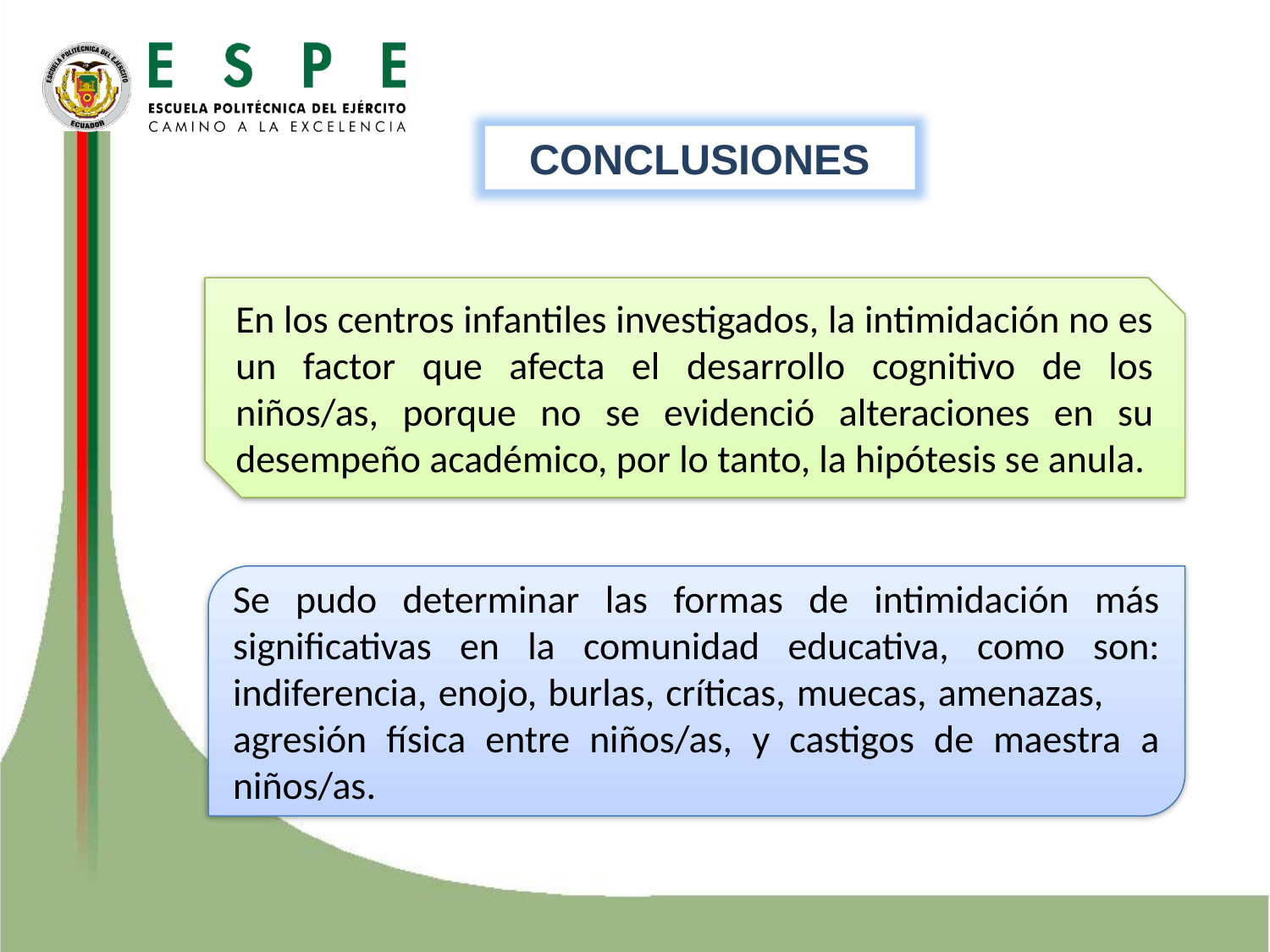

CONCLUSIONES
En los centros infantiles investigados, la intimidación no es un factor que afecta el desarrollo cognitivo de los niños/as, porque no se evidenció alteraciones en su desempeño académico, por lo tanto, la hipótesis se anula.
Se pudo determinar las formas de intimidación más significativas en la comunidad educativa, como son: indiferencia, enojo, burlas, críticas, muecas, amenazas,      agresión física entre niños/as, y castigos de maestra a niños/as.